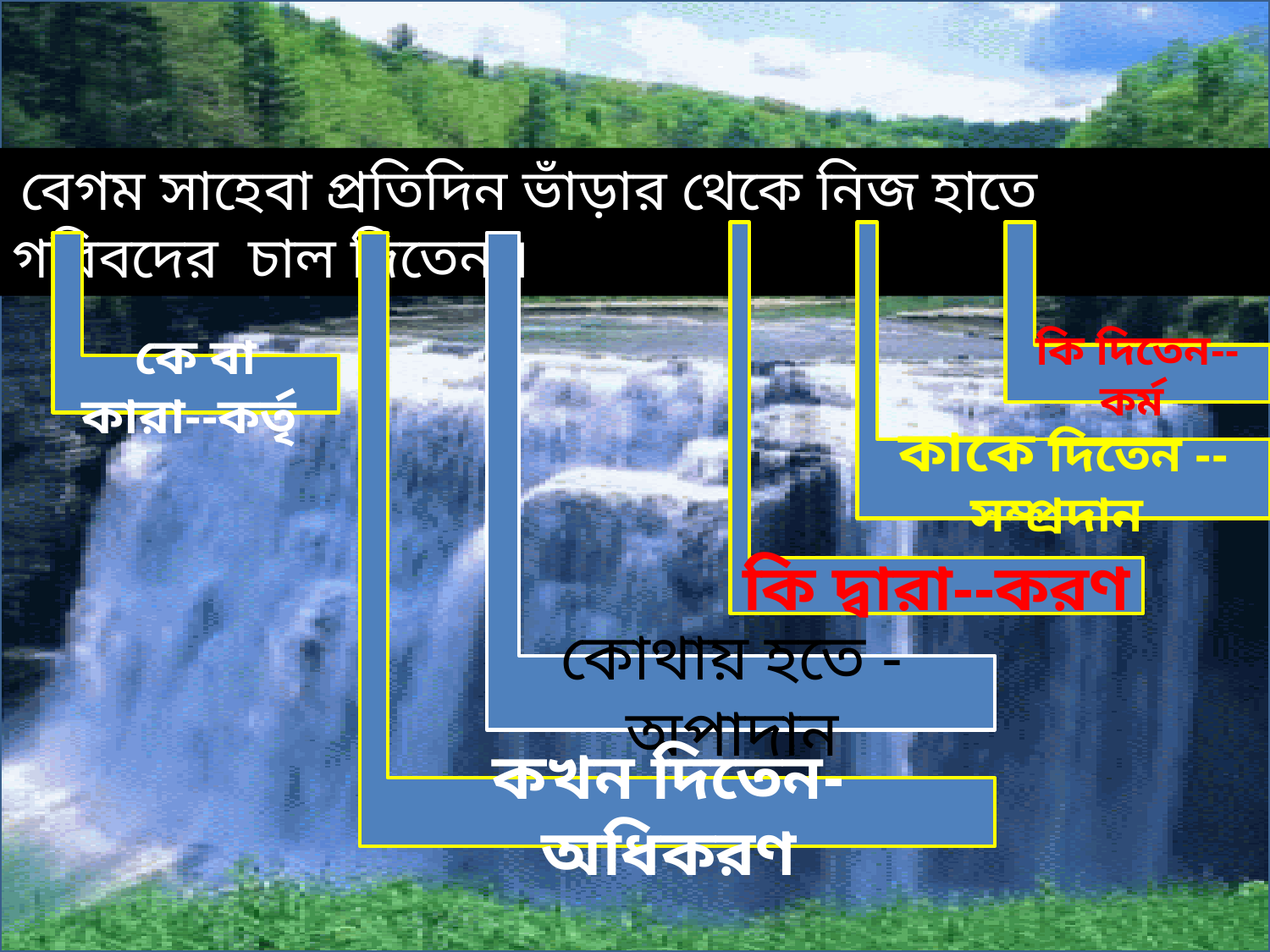

বেগম সাহেবা প্রতিদিন ভাঁড়ার থেকে নিজ হাতে গরিবদের  চাল দিতেন ।
কি দ্বারা--করণ
কাকে দিতেন --সম্প্রদান
কি দিতেন--কর্ম
কে বা কারা--কর্তৃ
কখন দিতেন-  অধিকরণ
কোথায় হতে -  অপাদান